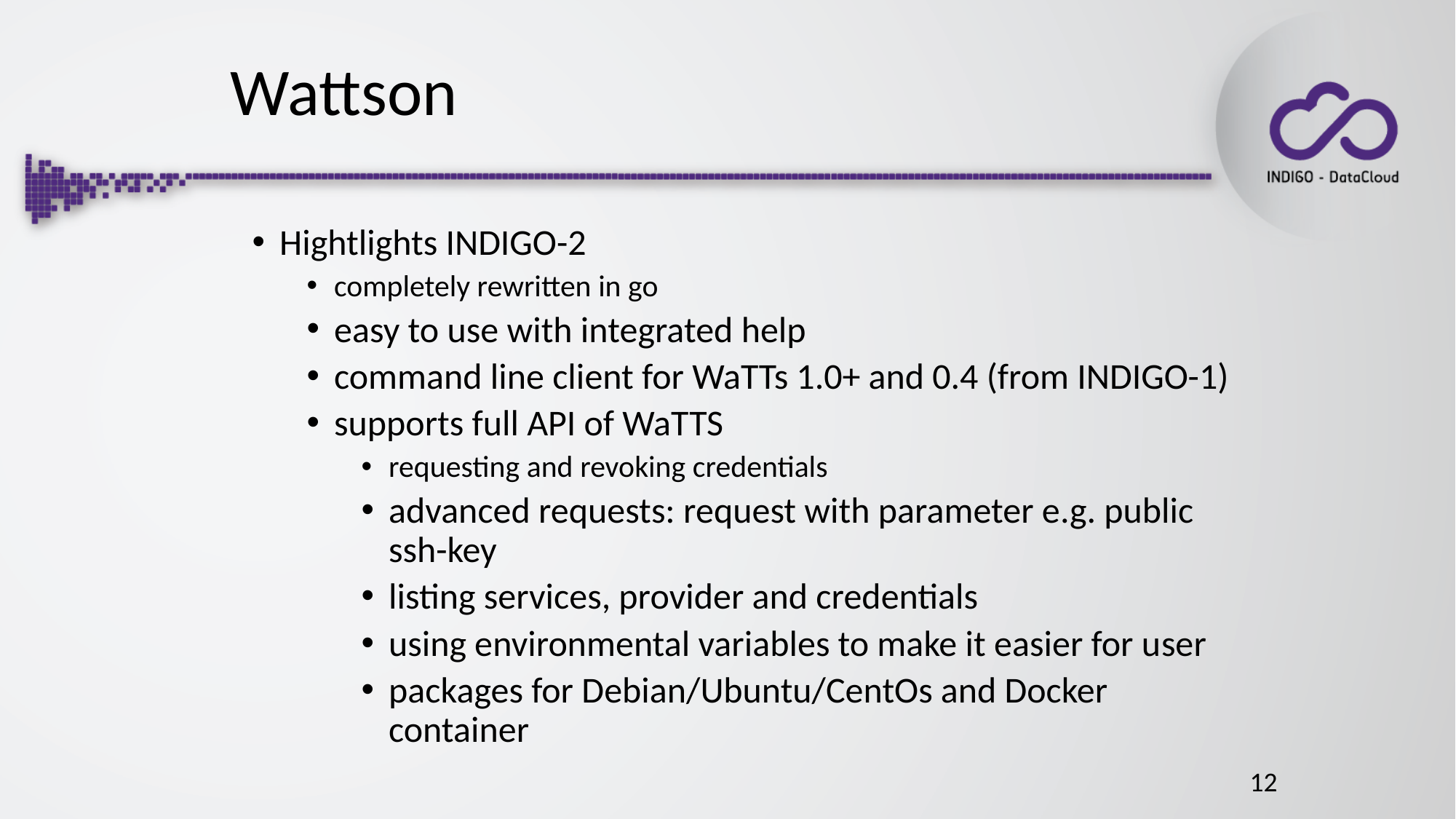

# Wattson
Hightlights INDIGO-2
completely rewritten in go
easy to use with integrated help
command line client for WaTTs 1.0+ and 0.4 (from INDIGO-1)
supports full API of WaTTS
requesting and revoking credentials
advanced requests: request with parameter e.g. public ssh-key
listing services, provider and credentials
using environmental variables to make it easier for user
packages for Debian/Ubuntu/CentOs and Docker container
12